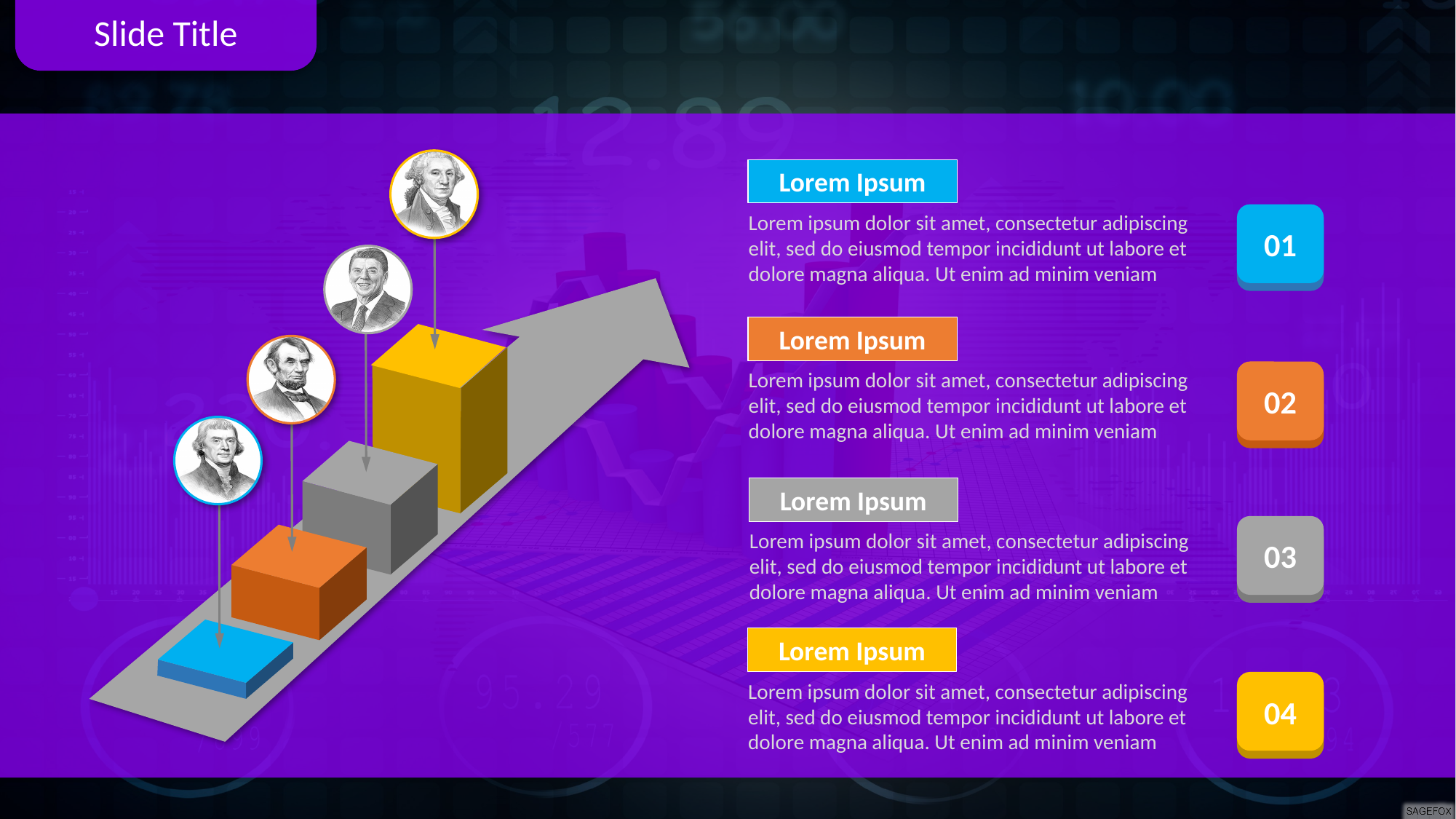

Slide Title

Lorem Ipsum
Lorem ipsum dolor sit amet, consectetur adipiscing elit, sed do eiusmod tempor incididunt ut labore et dolore magna aliqua. Ut enim ad minim veniam
01

Lorem Ipsum
Lorem ipsum dolor sit amet, consectetur adipiscing elit, sed do eiusmod tempor incididunt ut labore et dolore magna aliqua. Ut enim ad minim veniam

02

Lorem Ipsum
Lorem ipsum dolor sit amet, consectetur adipiscing elit, sed do eiusmod tempor incididunt ut labore et dolore magna aliqua. Ut enim ad minim veniam

03

Lorem Ipsum
Lorem ipsum dolor sit amet, consectetur adipiscing elit, sed do eiusmod tempor incididunt ut labore et dolore magna aliqua. Ut enim ad minim veniam
04